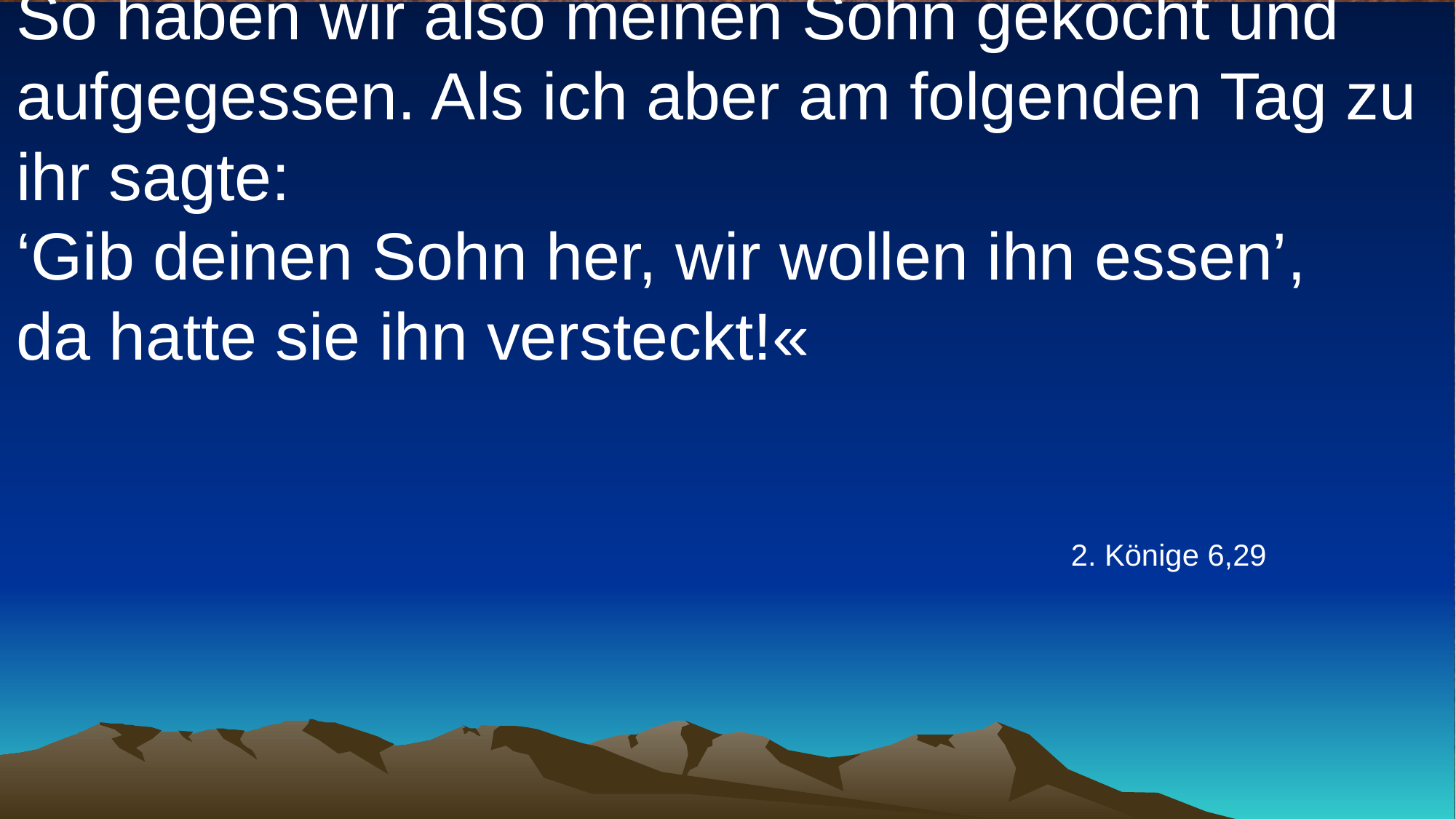

# So haben wir also meinen Sohn gekocht und aufgegessen. Als ich aber am folgenden Tag zu ihr sagte: ‘Gib deinen Sohn her, wir wollen ihn essen’, da hatte sie ihn versteckt!«
2. Könige 6,29